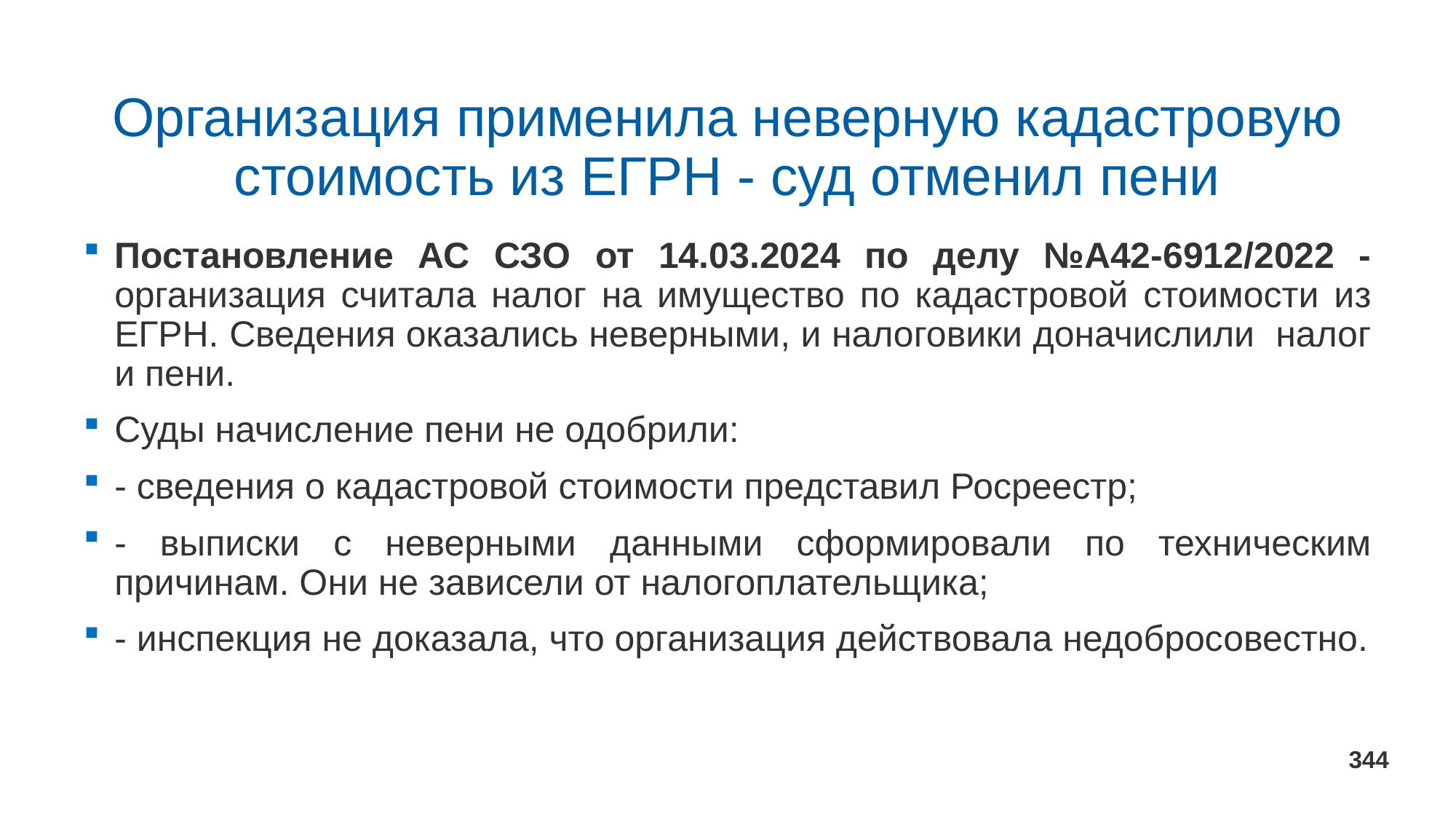

# Организация применила неверную кадастровую стоимость из ЕГРН - суд отменил пени
Постановление АС СЗО от 14.03.2024 по делу №А42-6912/2022 - организация считала налог на имущество по кадастровой стоимости из ЕГРН. Сведения оказались неверными, и налоговики доначислили  налог и пени.
Суды начисление пени не одобрили:
- сведения о кадастровой стоимости представил Росреестр;
- выписки с неверными данными сформировали по техническим причинам. Они не зависели от налогоплательщика;
- инспекция не доказала, что организация действовала недобросовестно.